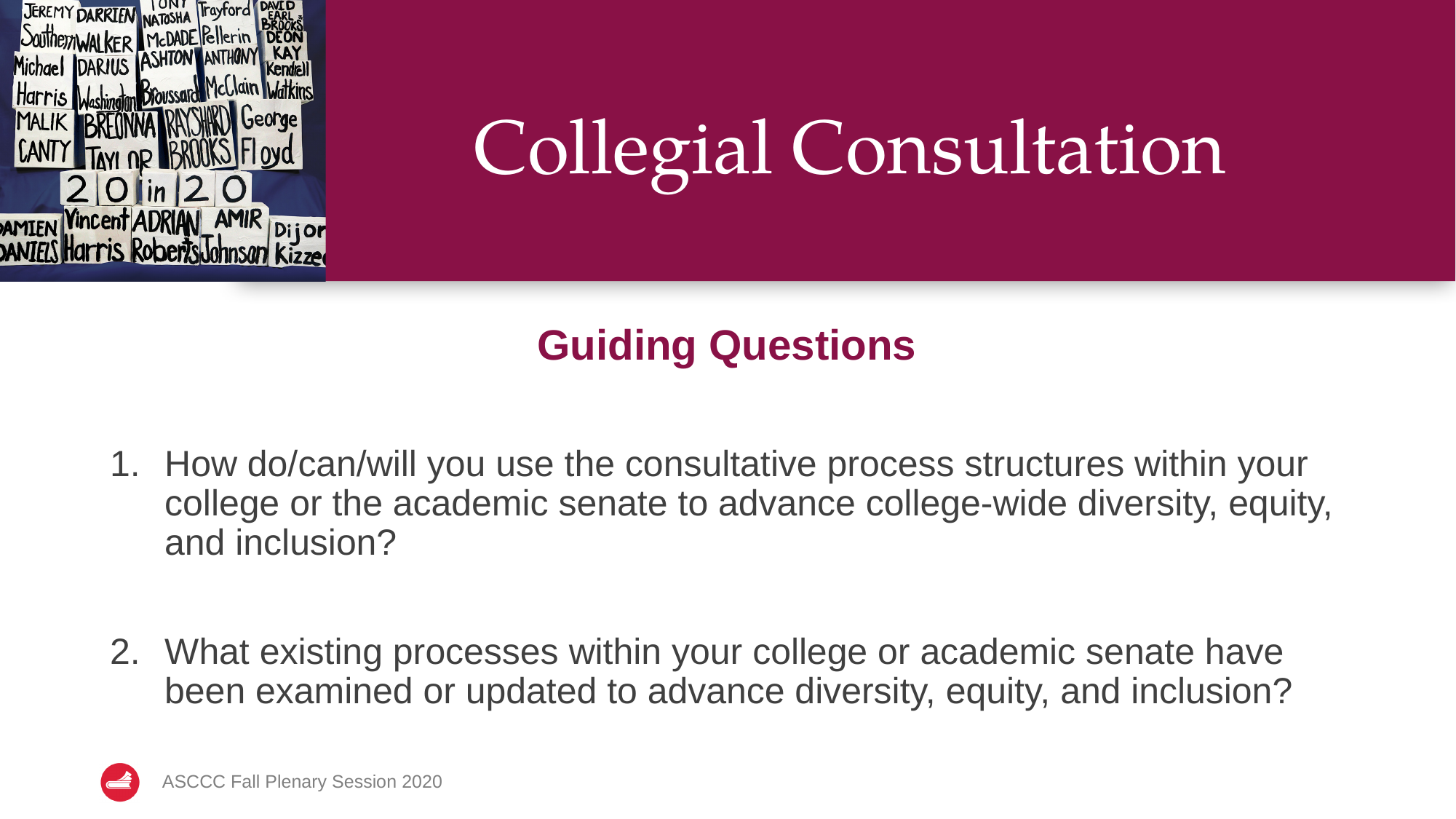

# Collegial Consultation
Guiding Questions

How do/can/will you use the consultative process structures within your college or the academic senate to advance college-wide diversity, equity, and inclusion?

What existing processes within your college or academic senate have been examined or updated to advance diversity, equity, and inclusion?

ASCCC Fall Plenary Session 2020